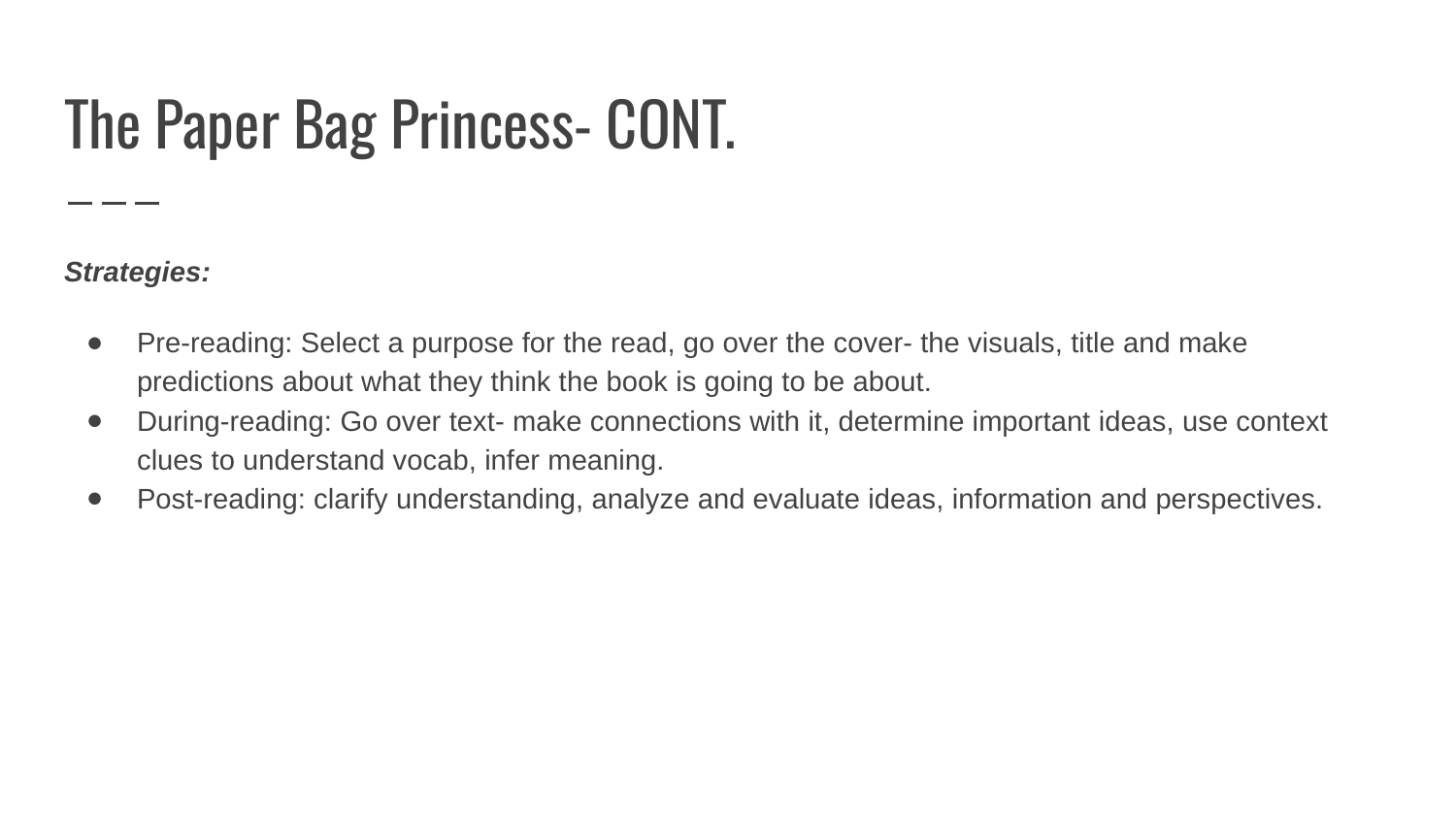

# The Paper Bag Princess- CONT.
Strategies:
Pre-reading: Select a purpose for the read, go over the cover- the visuals, title and make predictions about what they think the book is going to be about.
During-reading: Go over text- make connections with it, determine important ideas, use context clues to understand vocab, infer meaning.
Post-reading: clarify understanding, analyze and evaluate ideas, information and perspectives.